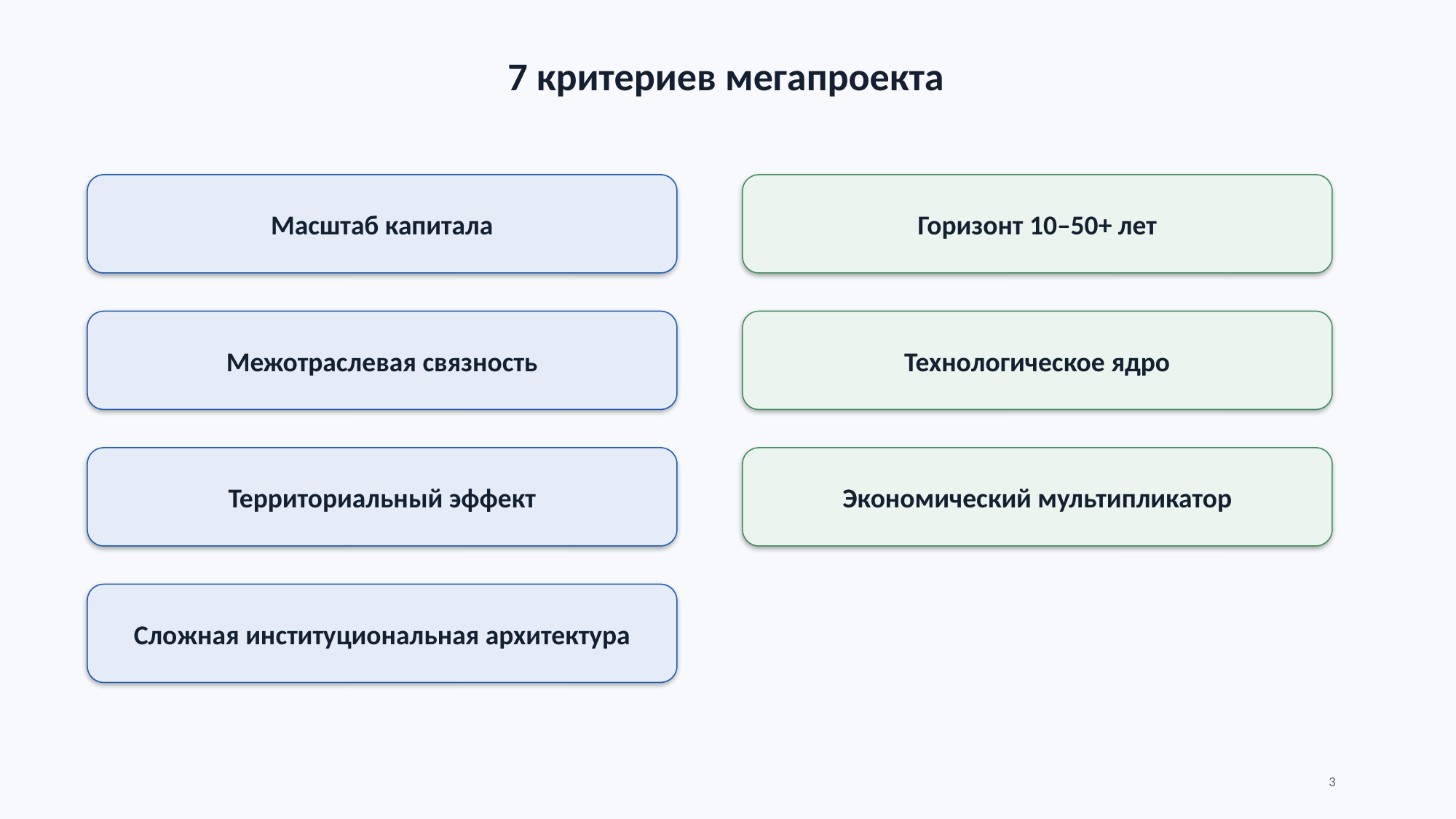

7 критериев мегапроекта
Масштаб капитала
Горизонт 10–50+ лет
Межотраслевая связность
Технологическое ядро
Территориальный эффект
Экономический мультипликатор
Сложная институциональная архитектура
3